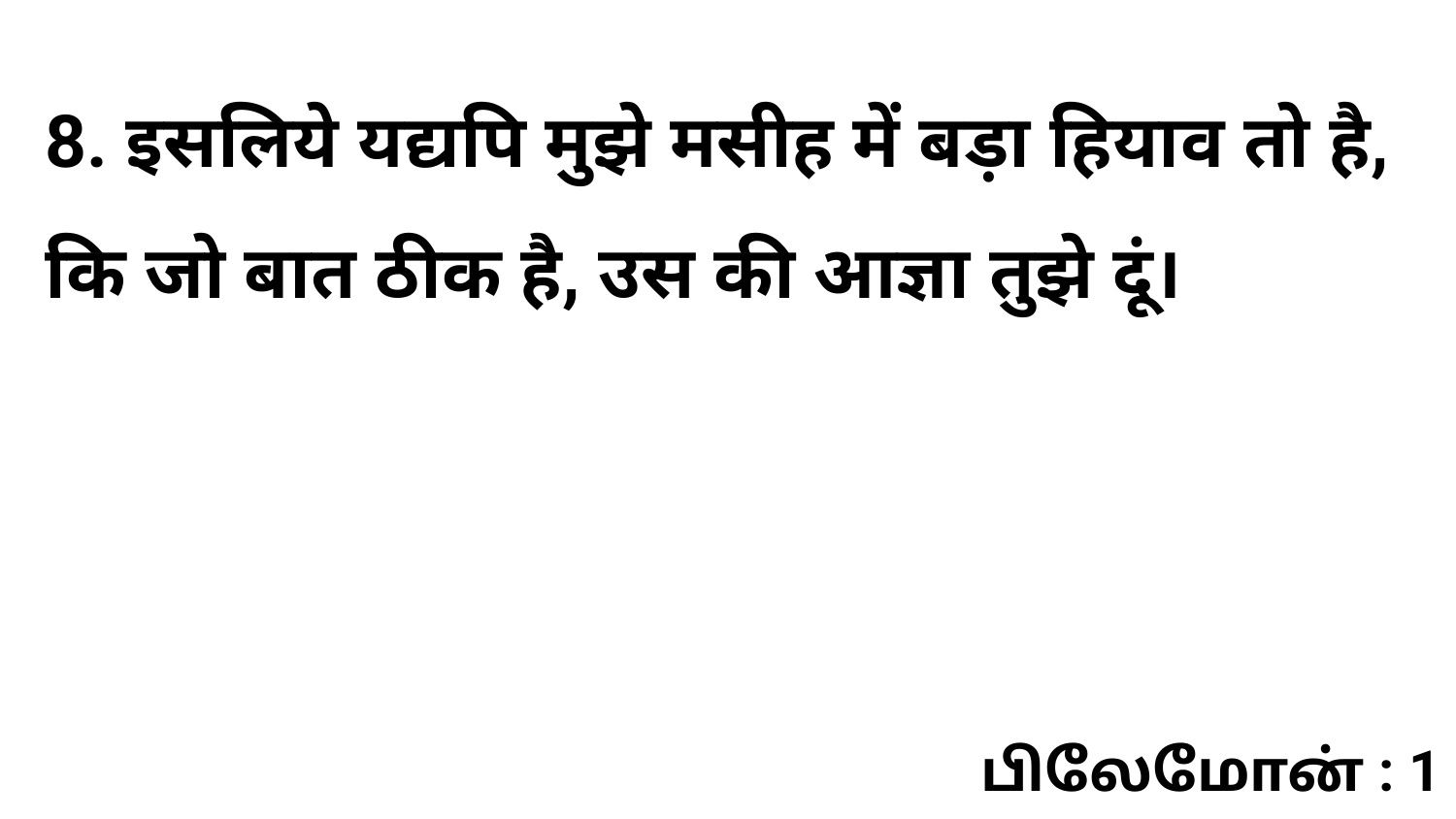

8. इसलिये यद्यपि मुझे मसीह में बड़ा हियाव तो है, कि जो बात ठीक है, उस की आज्ञा तुझे दूं।
பிலேமோன் : 1